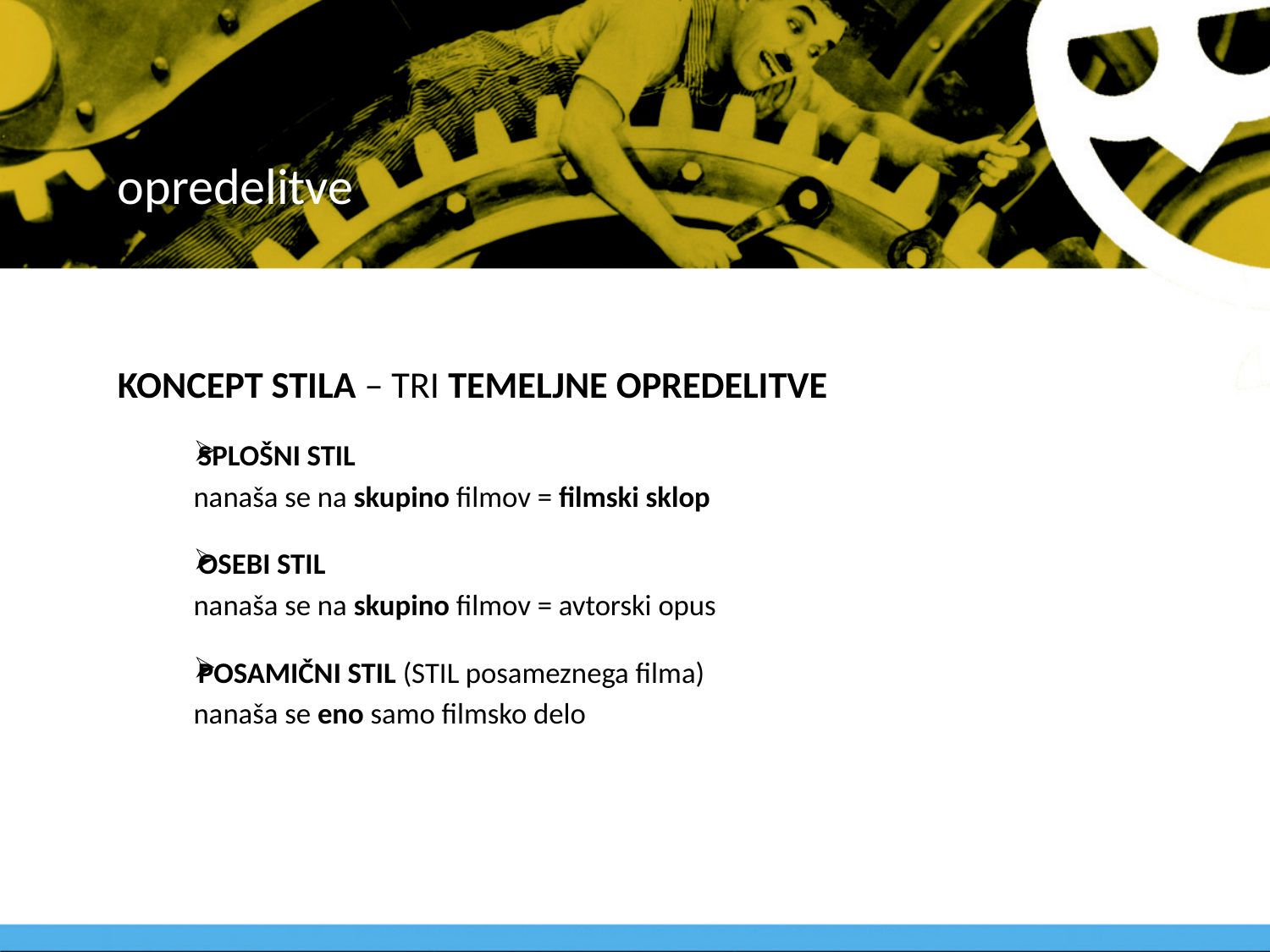

# opredelitve

KONCEPT STILA – TRI TEMELJNE OPREDELITVE

SPLOŠNI STIL
nanaša se na skupino filmov = filmski sklop

OSEBI STIL
nanaša se na skupino filmov = avtorski opus

POSAMIČNI STIL (STIL posameznega filma)
nanaša se eno samo filmsko delo